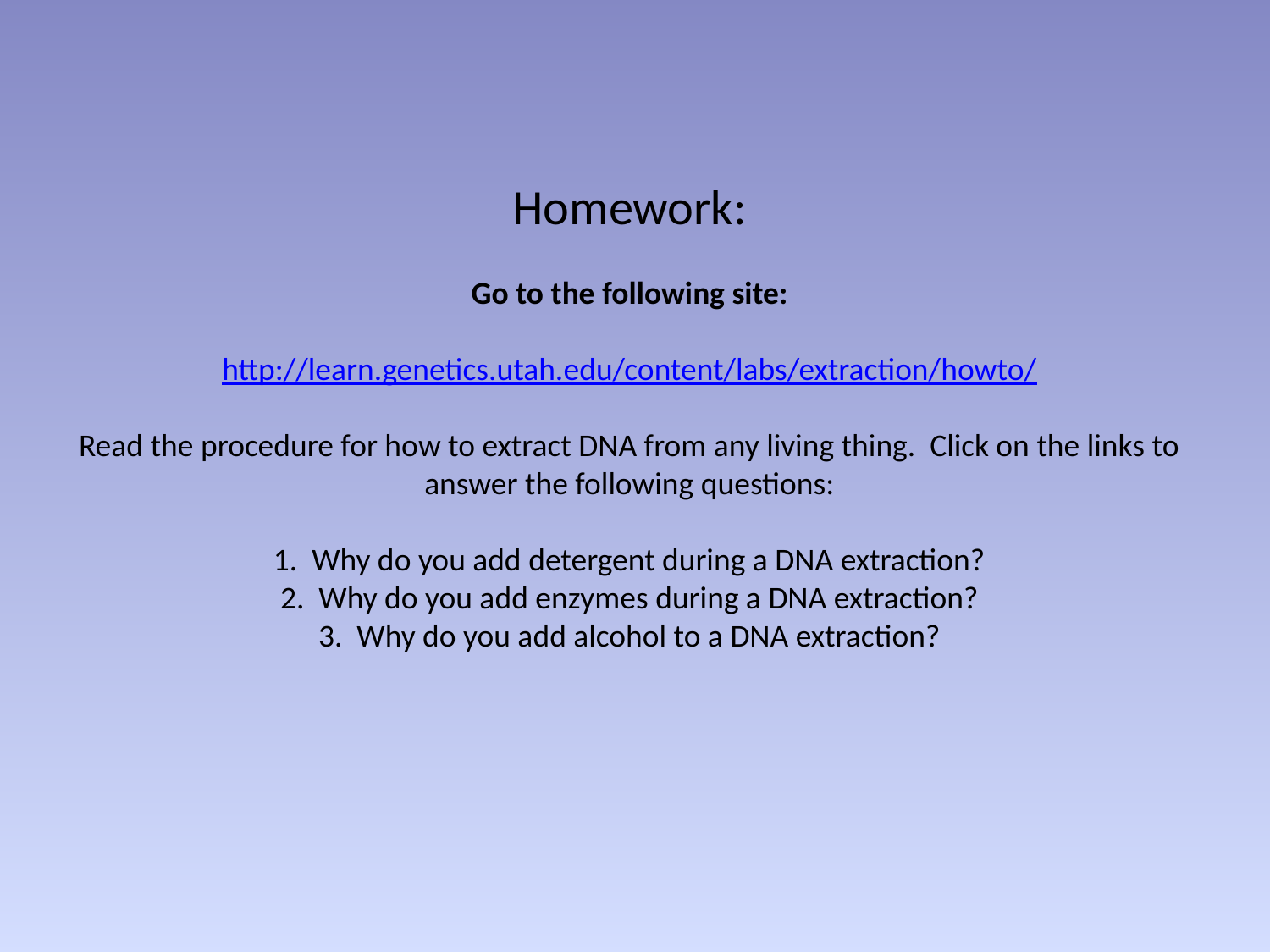

Homework:
Go to the following site:
http://learn.genetics.utah.edu/content/labs/extraction/howto/
Read the procedure for how to extract DNA from any living thing.  Click on the links to answer the following questions:
1.  Why do you add detergent during a DNA extraction?
2.  Why do you add enzymes during a DNA extraction?
3.  Why do you add alcohol to a DNA extraction?